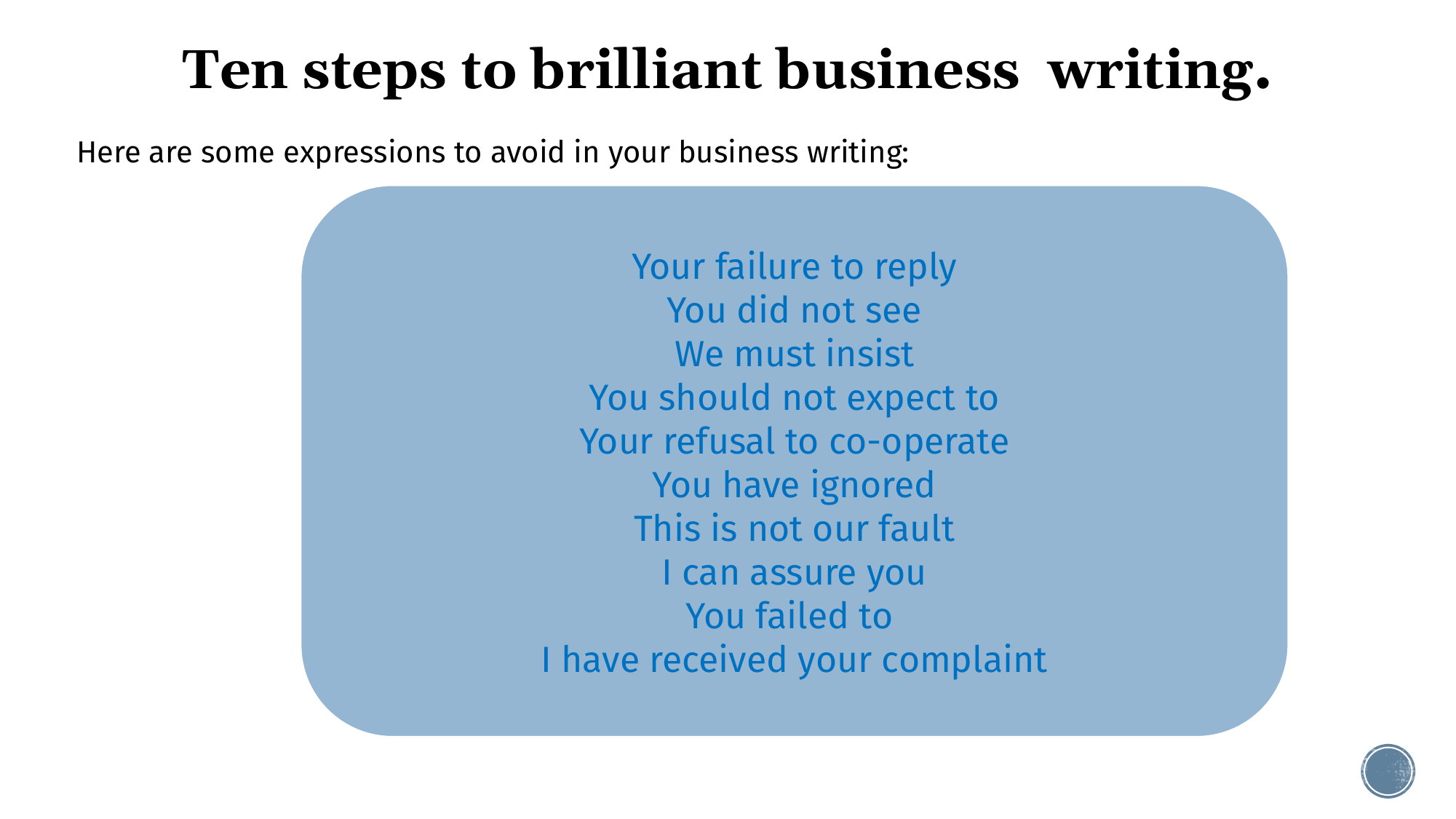

# Ten steps to brilliant business  writing.
Here are some expressions to avoid in your business writing:

Your failure to reply
You did not see
We must insist
You should not expect to
Your refusal to co-operate
You have ignored
This is not our fault
I can assure you
You failed to
I have received your complaint